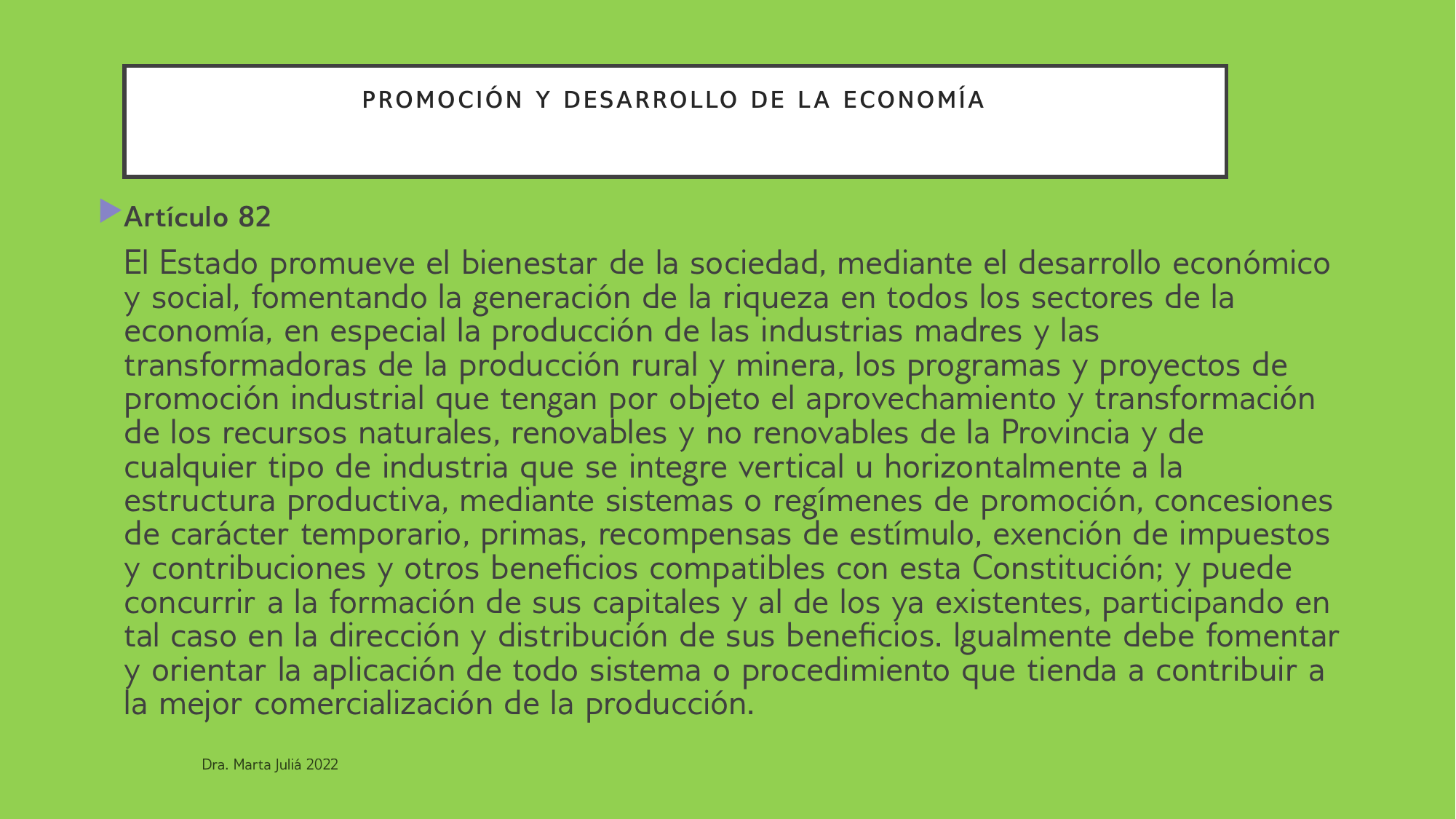

# Promoción y desarrollo de la economía
Artículo 82
	El Estado promueve el bienestar de la sociedad, mediante el desarrollo económico y social, fomentando la generación de la riqueza en todos los sectores de la economía, en especial la producción de las industrias madres y las transformadoras de la producción rural y minera, los programas y proyectos de promoción industrial que tengan por objeto el aprovechamiento y transformación de los recursos naturales, renovables y no renovables de la Provincia y de cualquier tipo de industria que se integre vertical u horizontalmente a la estructura productiva, mediante sistemas o regímenes de promoción, concesiones de carácter temporario, primas, recompensas de estímulo, exención de impuestos y contribuciones y otros beneficios compatibles con esta Constitución; y puede concurrir a la formación de sus capitales y al de los ya existentes, participando en tal caso en la dirección y distribución de sus beneficios. Igualmente debe fomentar y orientar la aplicación de todo sistema o procedimiento que tienda a contribuir a la mejor comercialización de la producción.
Dra. Marta Juliá 2022